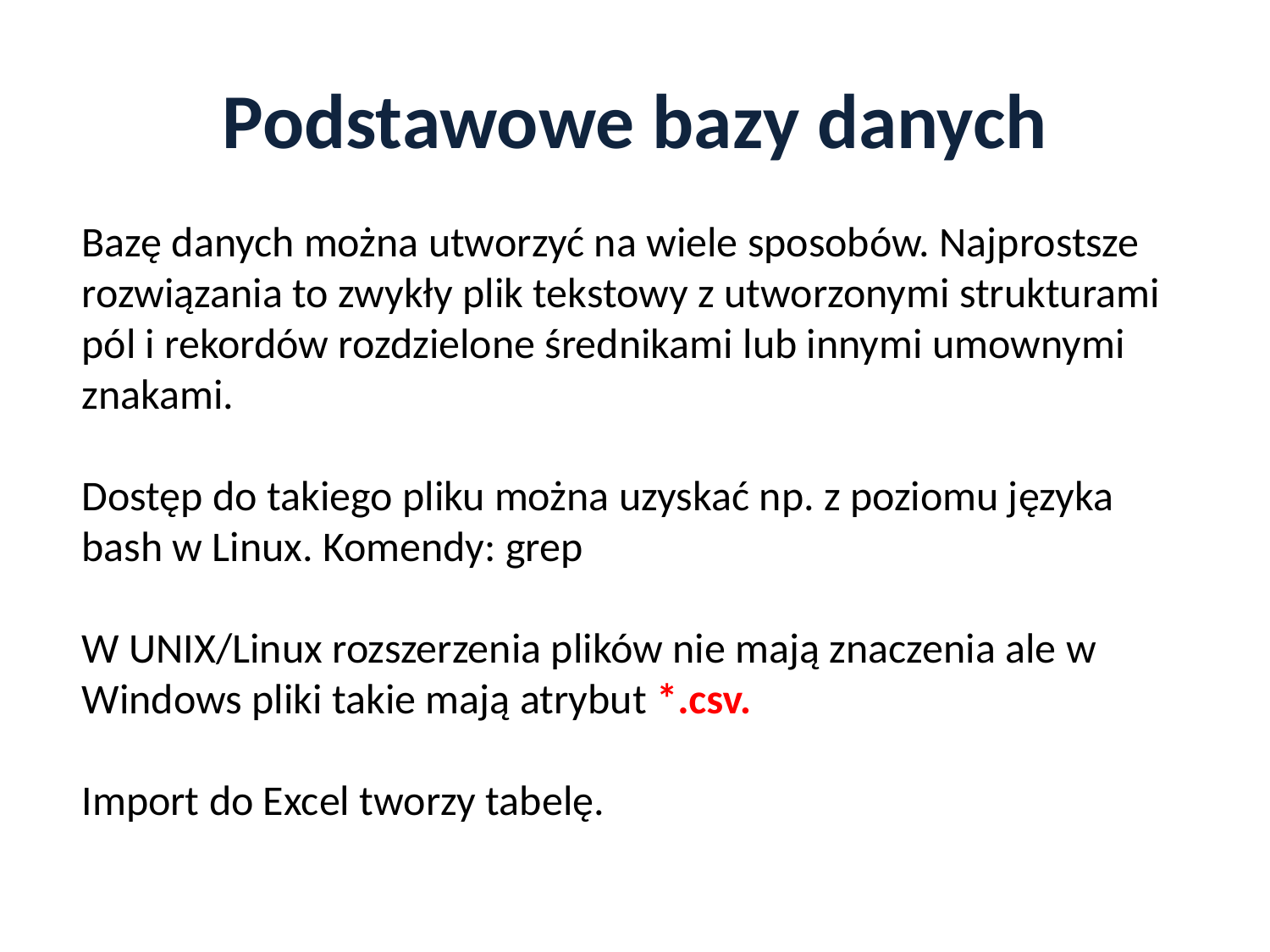

# Podstawowe bazy danych
Bazę danych można utworzyć na wiele sposobów. Najprostsze rozwiązania to zwykły plik tekstowy z utworzonymi strukturami pól i rekordów rozdzielone średnikami lub innymi umownymi znakami.

Dostęp do takiego pliku można uzyskać np. z poziomu języka bash w Linux. Komendy: grep

W UNIX/Linux rozszerzenia plików nie mają znaczenia ale w Windows pliki takie mają atrybut *.csv.

Import do Excel tworzy tabelę.